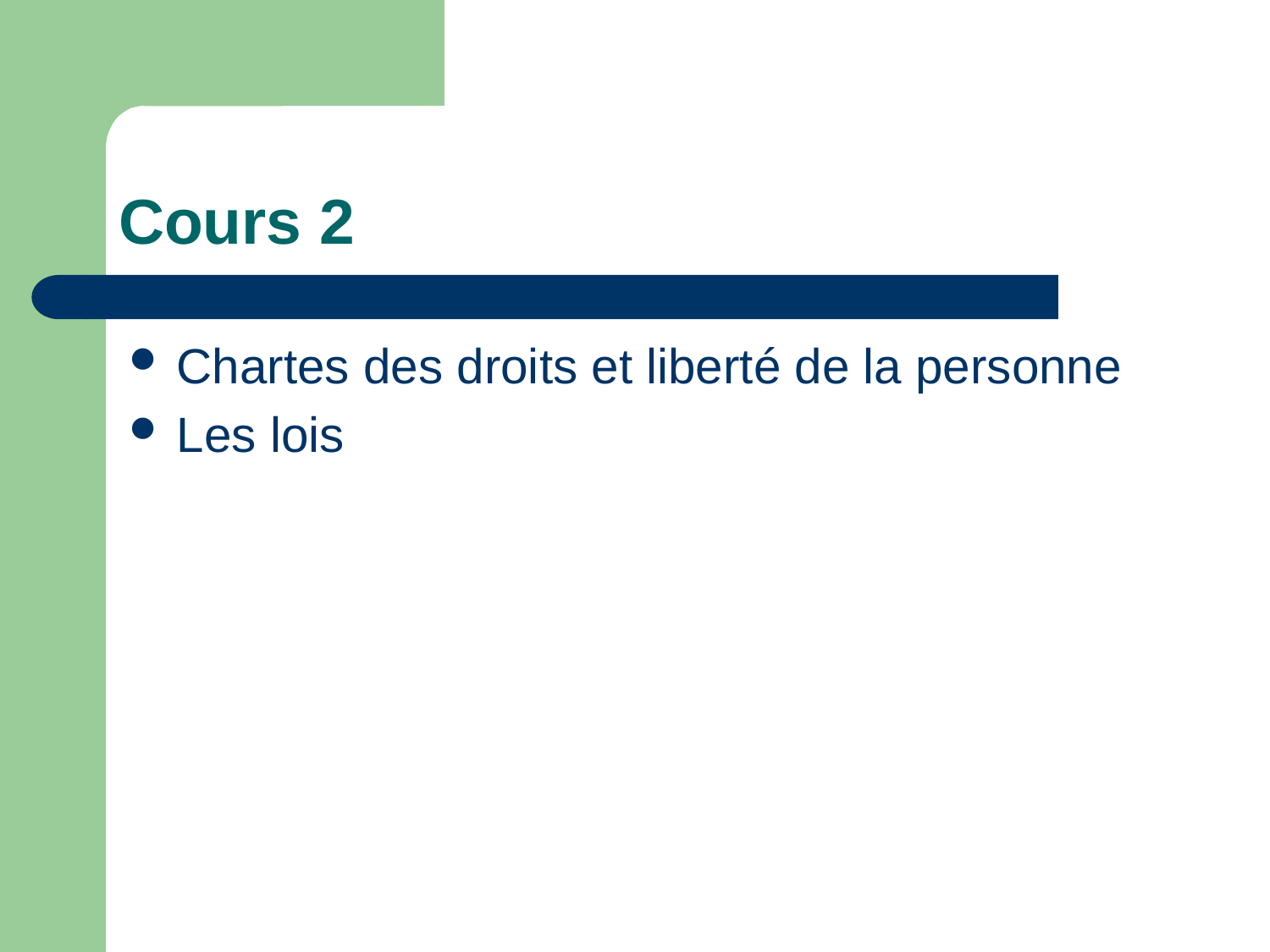

# Cours 2
Chartes des droits et liberté de la personne
Les lois